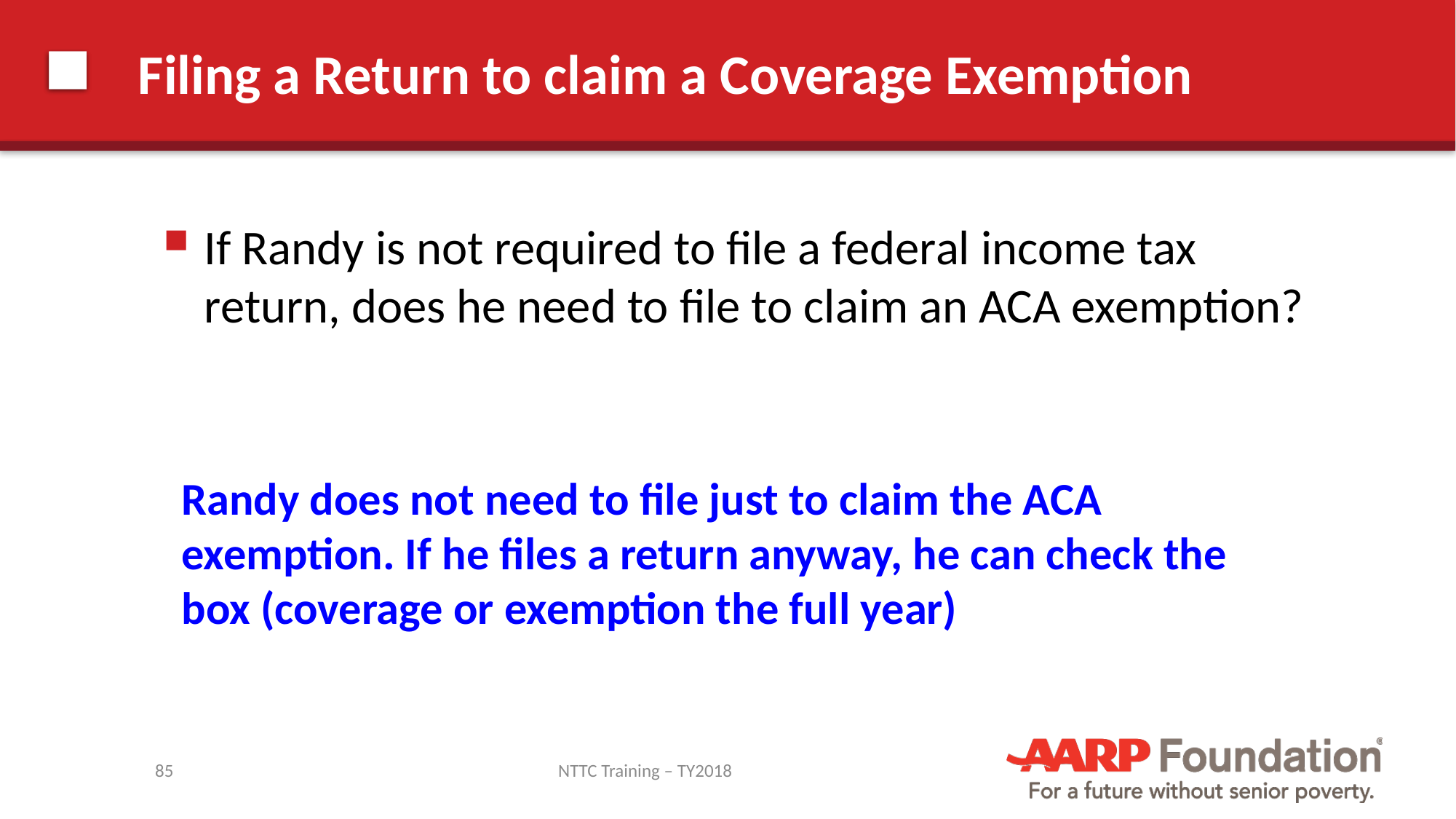

# Filing a Return to claim a Coverage Exemption
If Randy is not required to file a federal income tax return, does he need to file to claim an ACA exemption?

Randy does not need to file just to claim the ACA exemption. If he files a return anyway, he can check the box (coverage or exemption the full year)
85
NTTC Training – TY2018